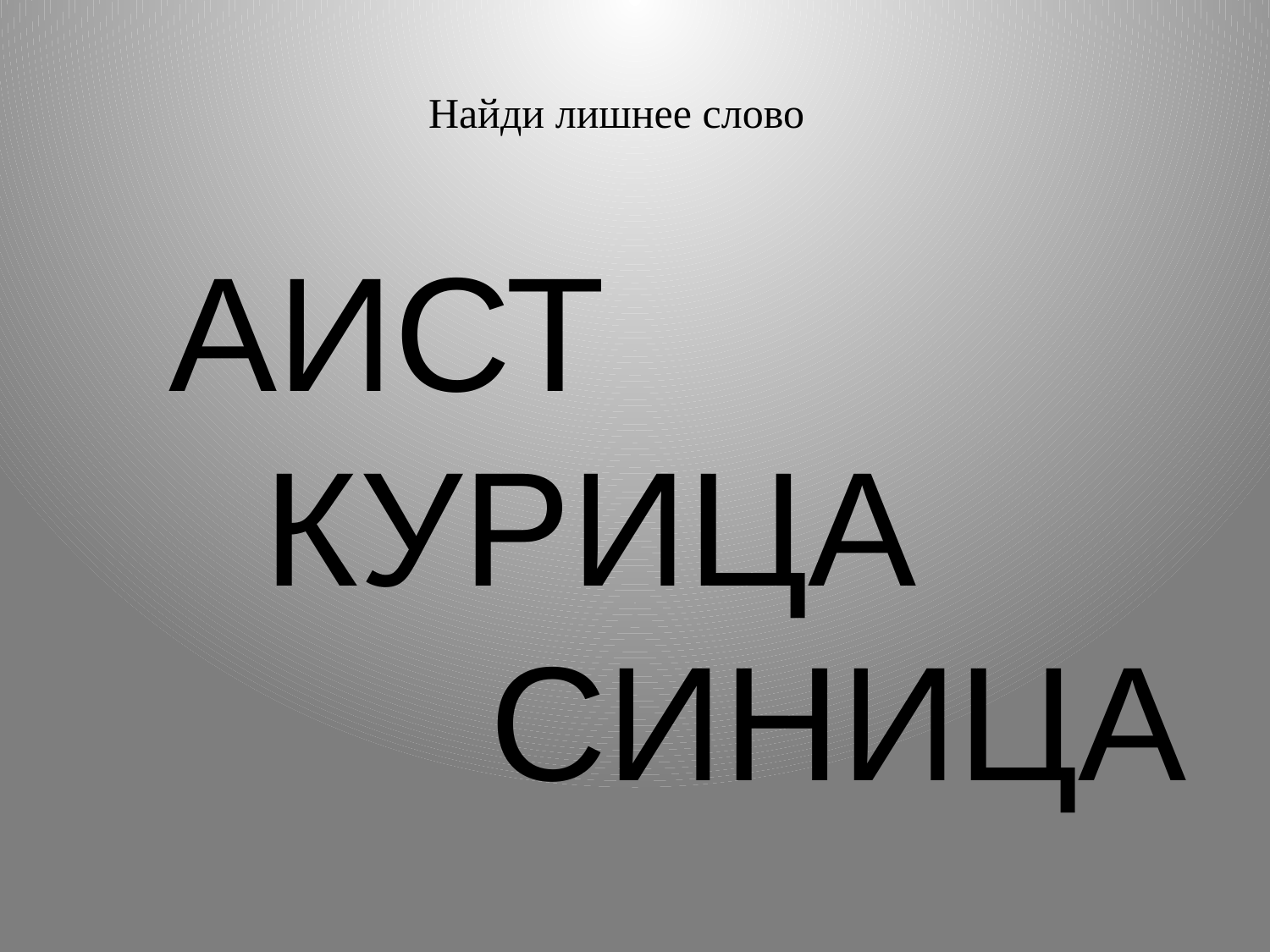

# Найди лишнее слово
  АИСТ                 КУРИЦА               СИНИЦА